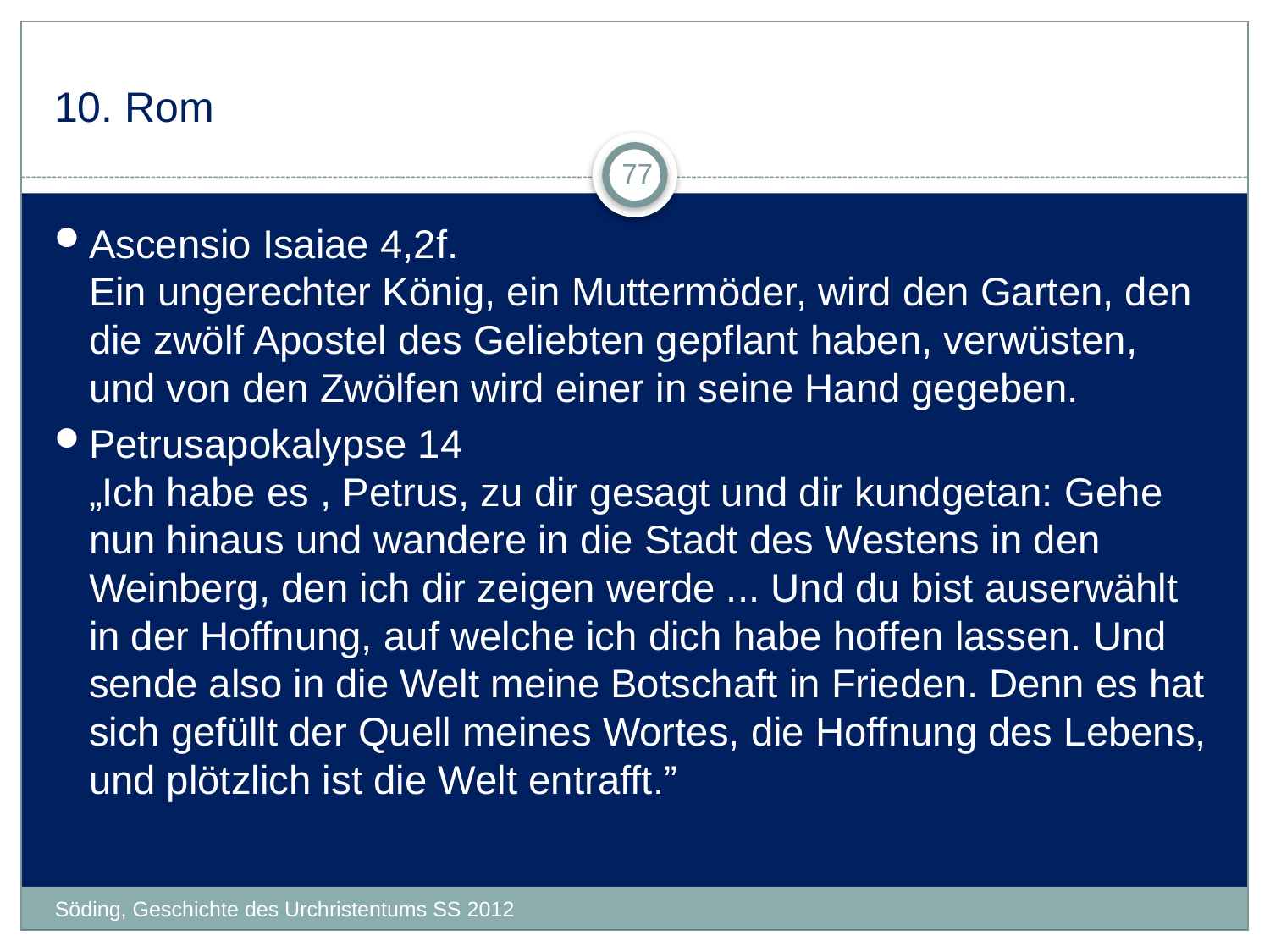

# 10. Rom
77
Ascensio Isaiae 4,2f.
Ein ungerechter König, ein Muttermöder, wird den Garten, den die zwölf Apostel des Geliebten gepflant haben, verwüsten, und von den Zwölfen wird einer in seine Hand gegeben.
Petrusapokalypse 14
„Ich habe es , Petrus, zu dir gesagt und dir kundgetan: Gehe nun hinaus und wandere in die Stadt des Westens in den Weinberg, den ich dir zeigen werde ... Und du bist auserwählt in der Hoffnung, auf welche ich dich habe hoffen lassen. Und sende also in die Welt meine Botschaft in Frieden. Denn es hat sich gefüllt der Quell meines Wortes, die Hoffnung des Lebens, und plötzlich ist die Welt entrafft.”
Söding, Geschichte des Urchristentums SS 2012